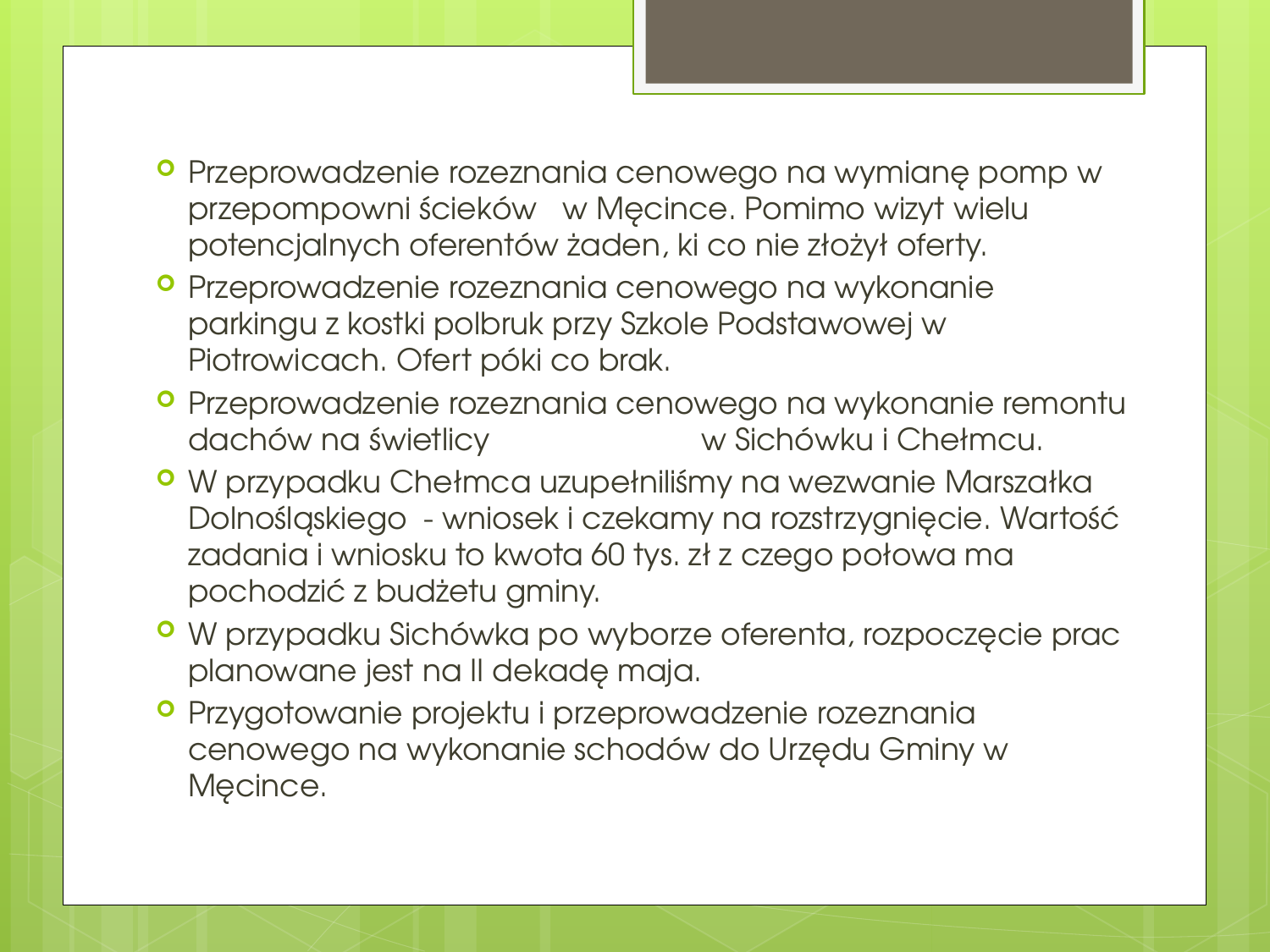

Przeprowadzenie rozeznania cenowego na wymianę pomp w przepompowni ścieków   w Męcince. Pomimo wizyt wielu potencjalnych oferentów żaden, ki co nie złożył oferty.
Przeprowadzenie rozeznania cenowego na wykonanie parkingu z kostki polbruk przy Szkole Podstawowej w Piotrowicach. Ofert póki co brak.
Przeprowadzenie rozeznania cenowego na wykonanie remontu dachów na świetlicy                         w Sichówku i Chełmcu.
W przypadku Chełmca uzupełniliśmy na wezwanie Marszałka Dolnośląskiego  - wniosek i czekamy na rozstrzygnięcie. Wartość zadania i wniosku to kwota 60 tys. zł z czego połowa ma pochodzić z budżetu gminy.
W przypadku Sichówka po wyborze oferenta, rozpoczęcie prac planowane jest na II dekadę maja.
Przygotowanie projektu i przeprowadzenie rozeznania cenowego na wykonanie schodów do Urzędu Gminy w Męcince.